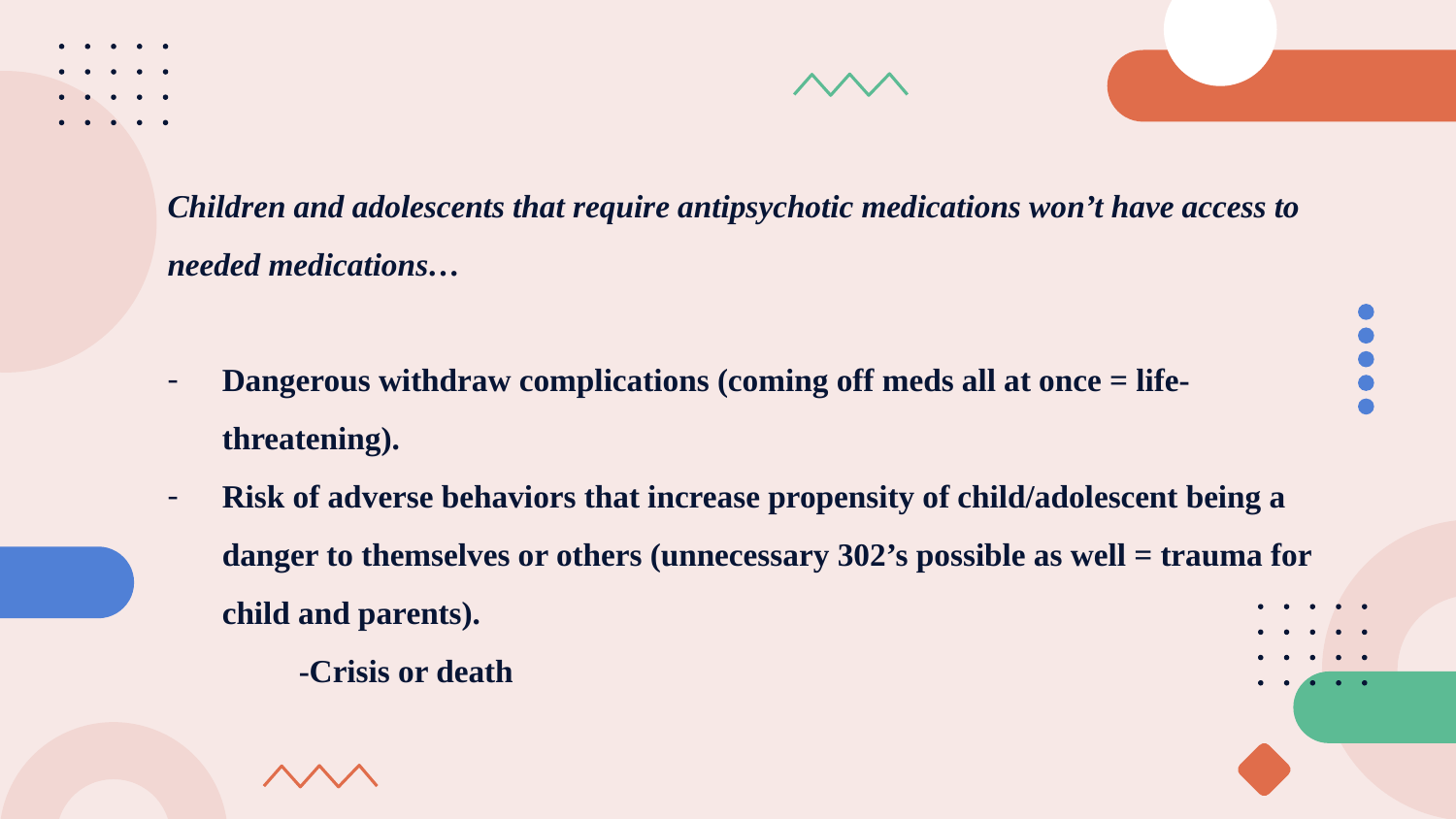

Children and adolescents that require antipsychotic medications won’t have access to needed medications…

Dangerous withdraw complications (coming off meds all at once = life-threatening).
Risk of adverse behaviors that increase propensity of child/adolescent being a danger to themselves or others (unnecessary 302’s possible as well = trauma for child and parents).
-Crisis or death